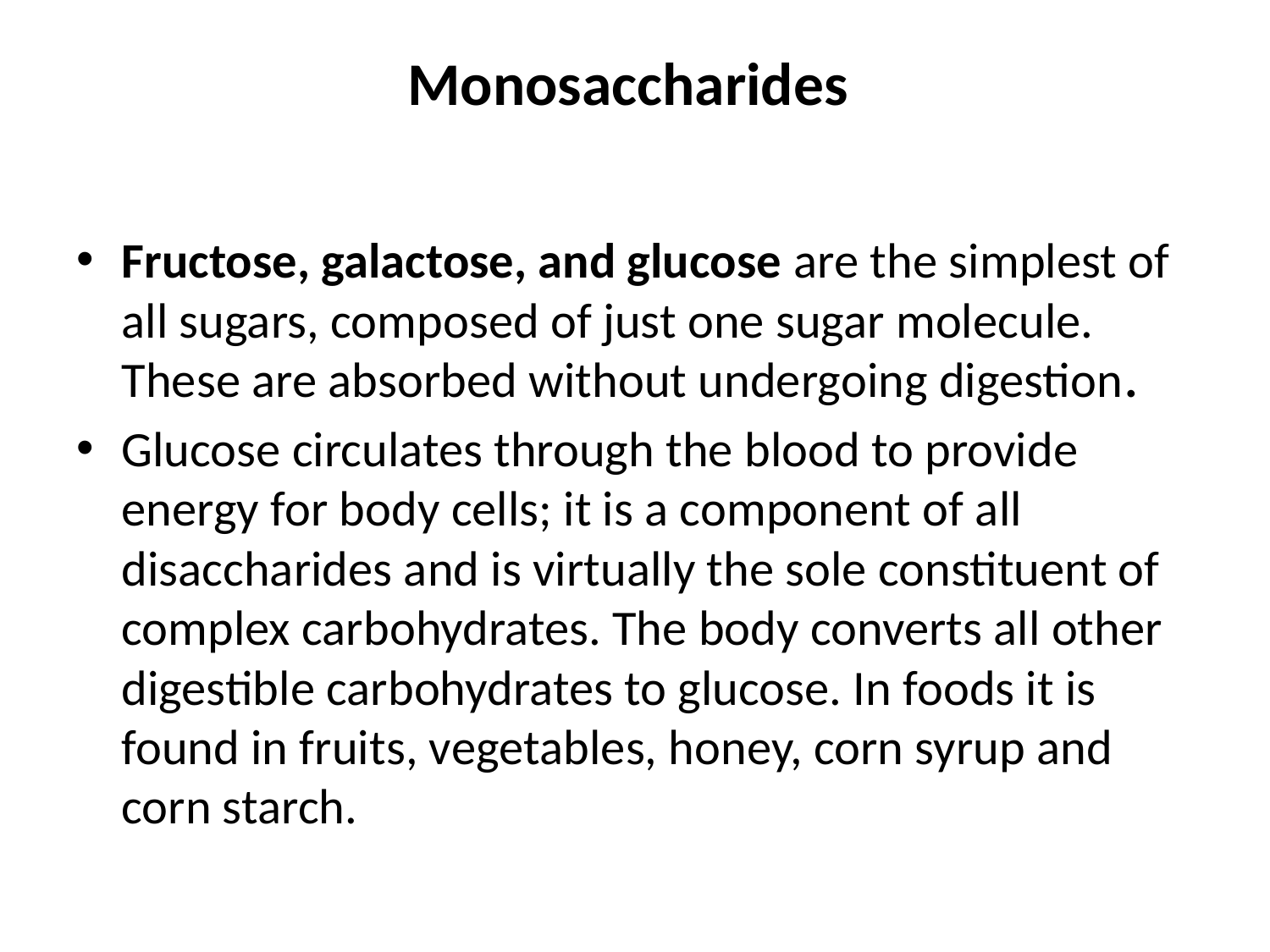

# Monosaccharides
Fructose, galactose, and glucose are the simplest of all sugars, composed of just one sugar molecule. These are absorbed without undergoing digestion.
Glucose circulates through the blood to provide energy for body cells; it is a component of all disaccharides and is virtually the sole constituent of complex carbohydrates. The body converts all other digestible carbohydrates to glucose. In foods it is found in fruits, vegetables, honey, corn syrup and corn starch.